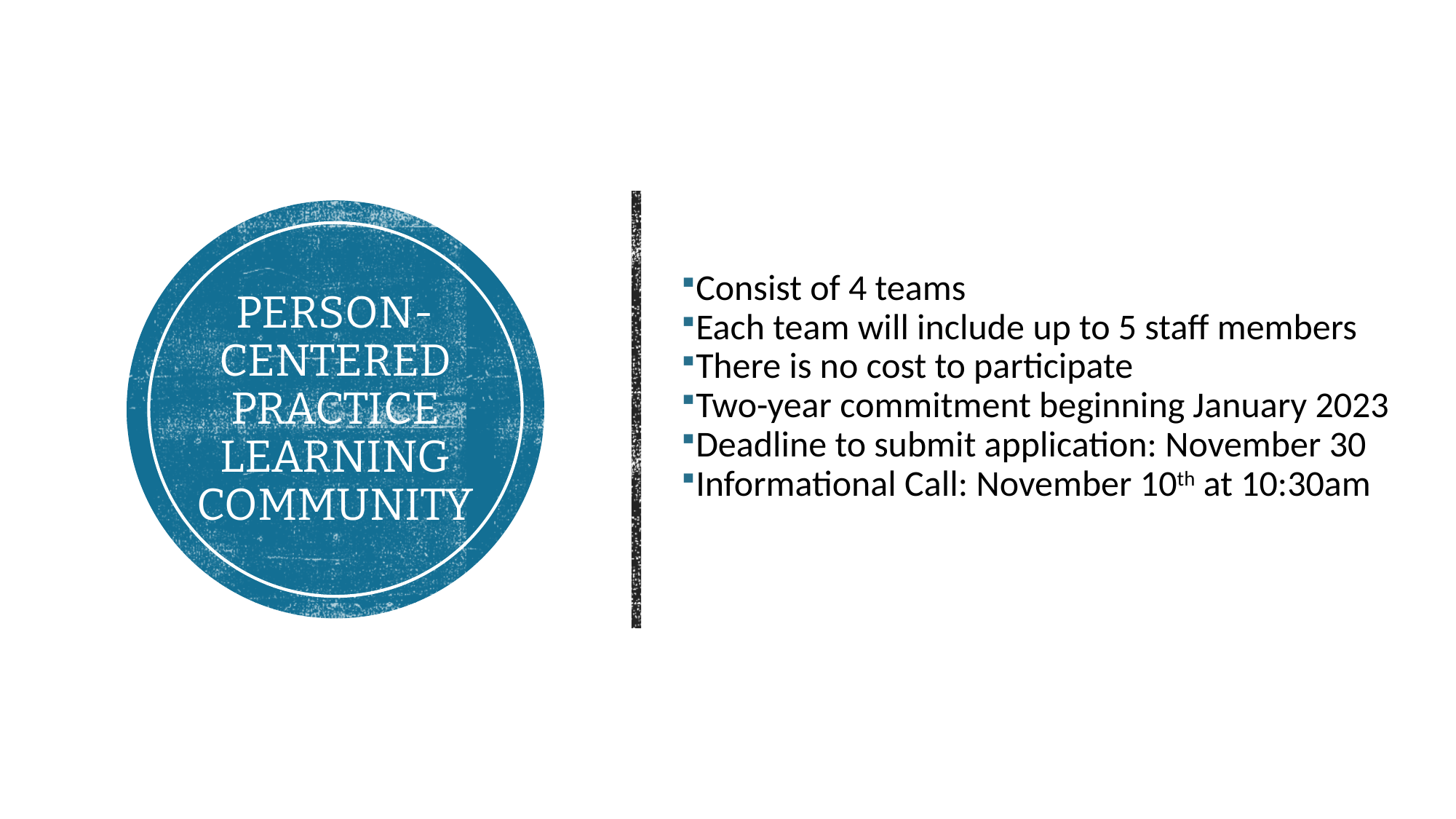

Consist of 4 teams
Each team will include up to 5 staff members
There is no cost to participate
Two-year commitment beginning January 2023
Deadline to submit application: November 30
Informational Call: November 10th at 10:30am

# Person-centered practice learning community